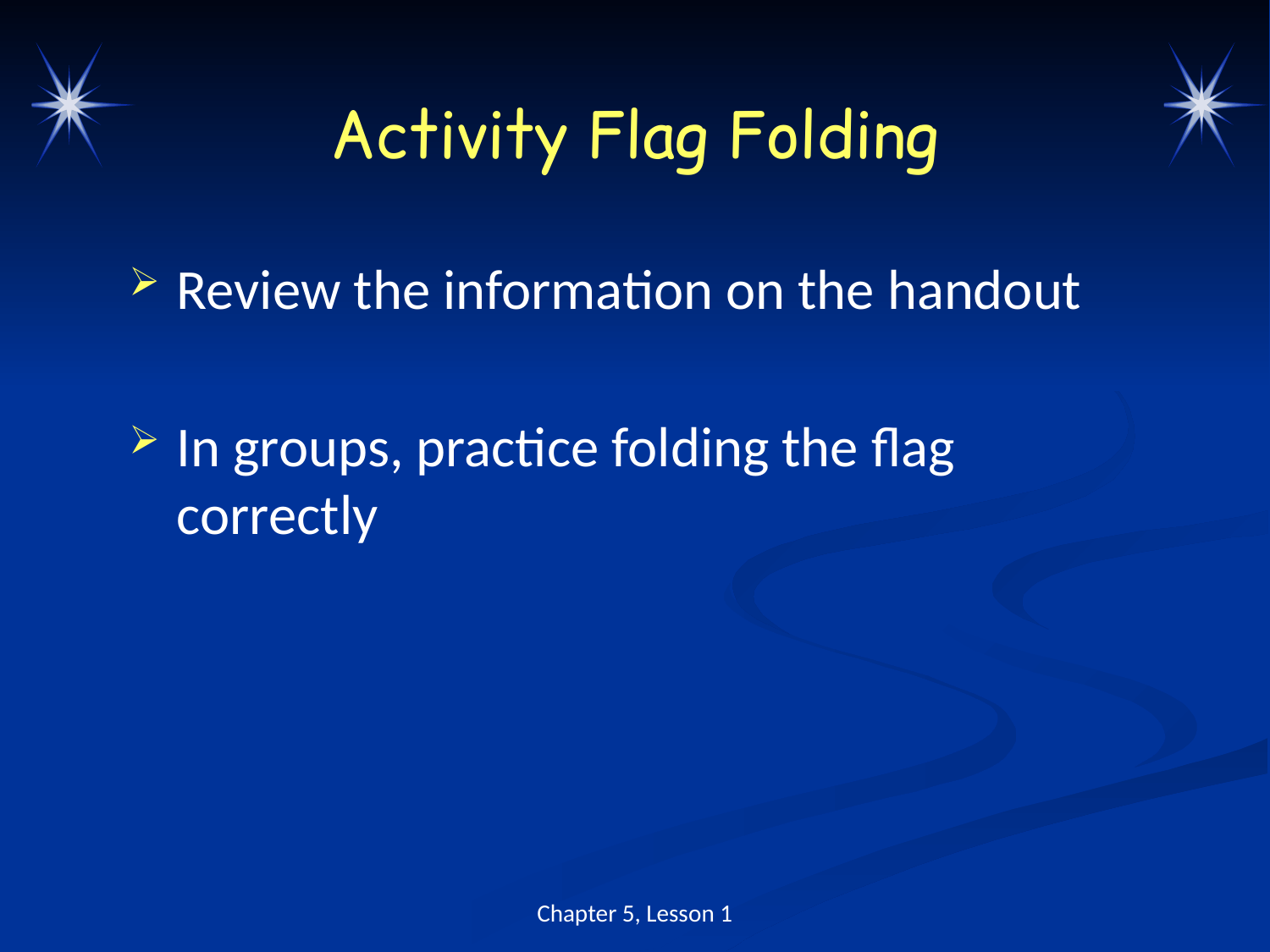

# Activity Flag Folding

Review the information on the handout

In groups, practice folding the flag correctly
Chapter 5, Lesson 1